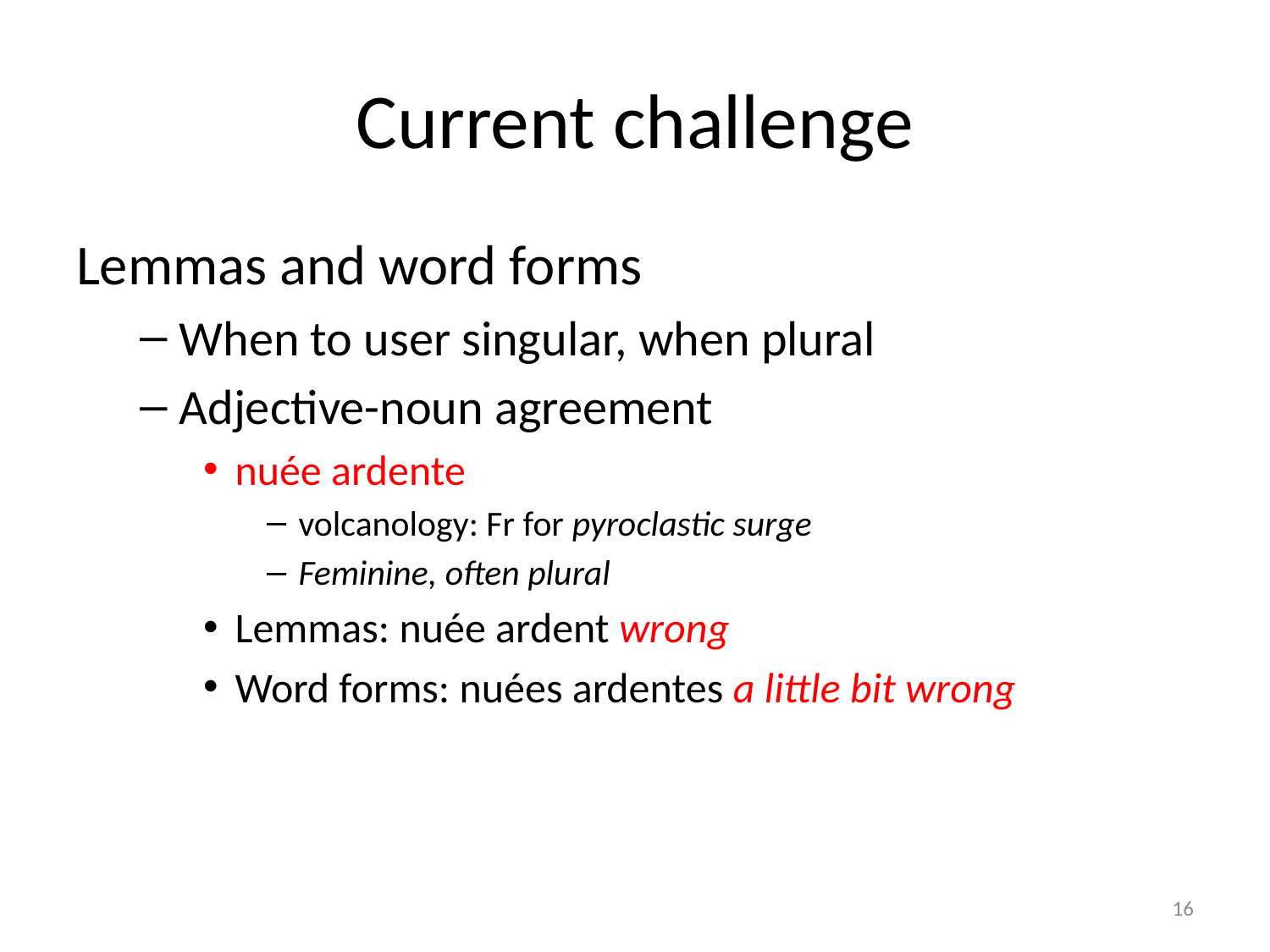

# Current challenge
Lemmas and word forms
When to user singular, when plural
Adjective-noun agreement
nuée ardente
volcanology: Fr for pyroclastic surge
Feminine, often plural
Lemmas: nuée ardent wrong
Word forms: nuées ardentes a little bit wrong

16